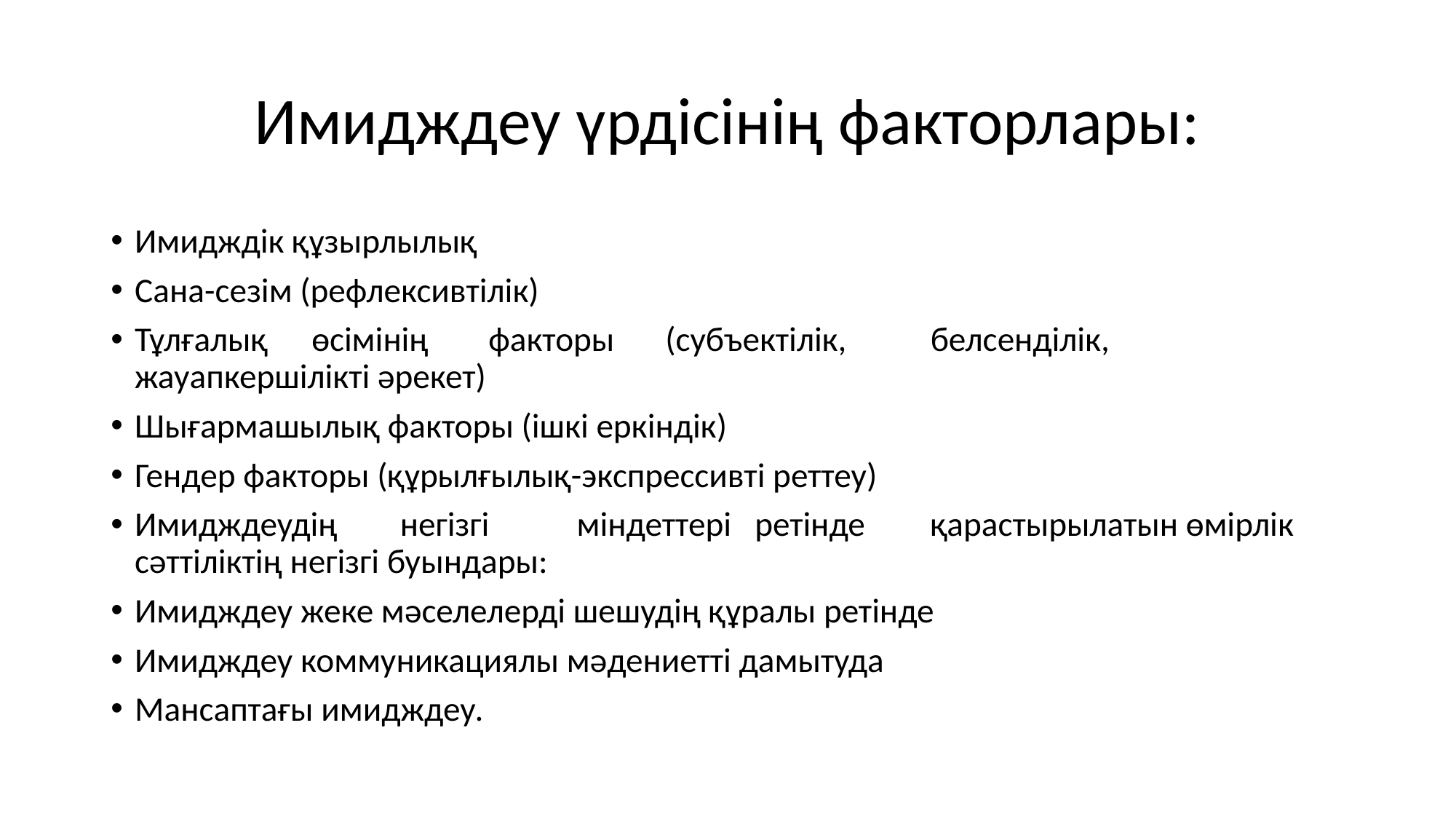

# Имидждеу үрдісінің факторлары:
Имидждік құзырлылық
Сана-сезім (рефлексивтілік)
Тұлғалық	өсімінің	факторы	(субъектілік,	белсенділік, жауапкершілікті əрекет)
Шығармашылық факторы (ішкі еркіндік)
Гендер факторы (құрылғылық-экспрессивті реттеу)
Имидждеудің	негізгі	міндеттері   ретінде	қарастырылатын өмірлік сəттіліктің негізгі буындары:
Имидждеу жеке мəселелерді шешудің құралы ретінде
Имидждеу коммуникациялы мəдениетті дамытуда
Мансаптағы имидждеу.